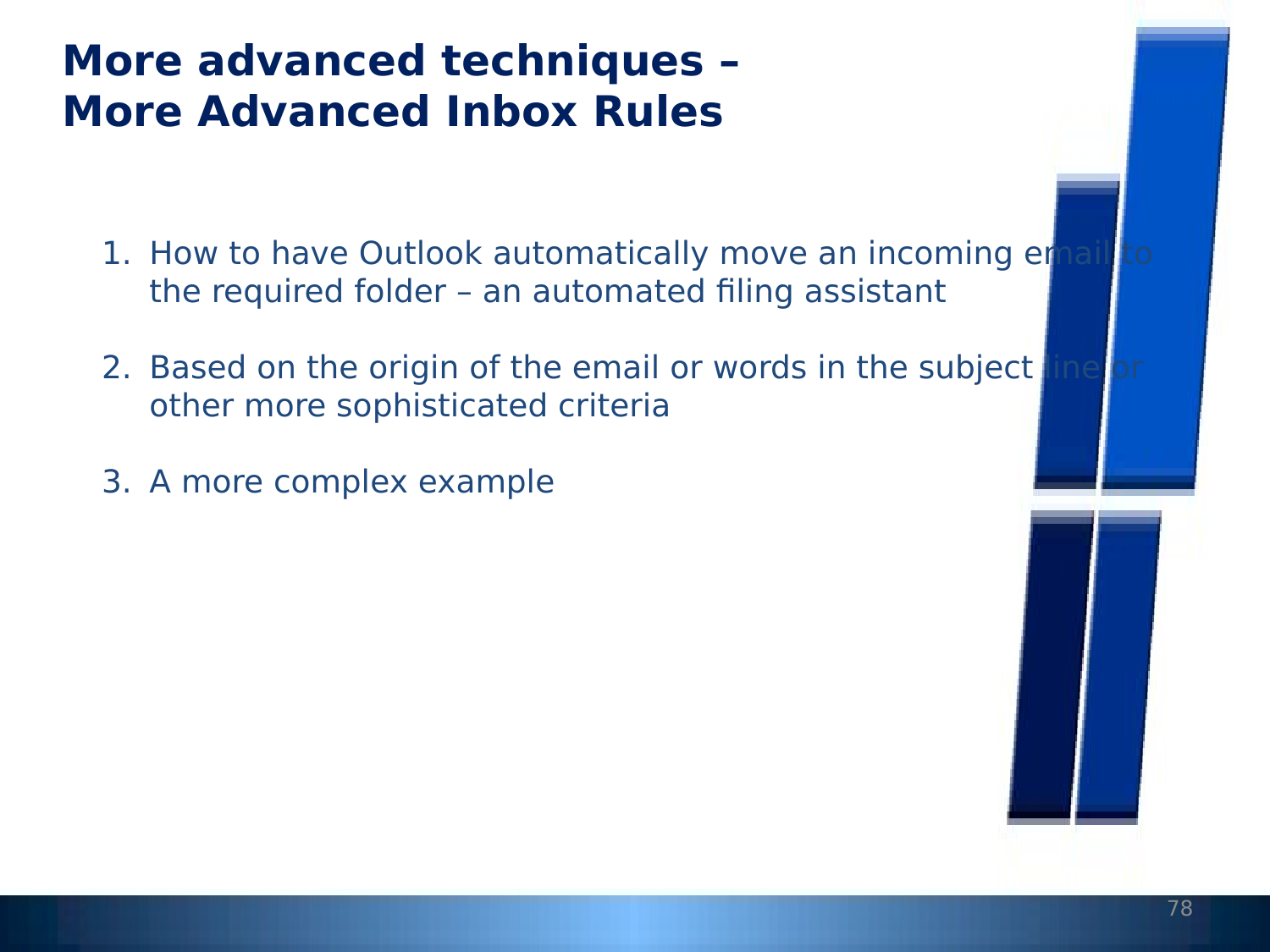

More advanced techniques –
More Advanced Inbox Rules
How to have Outlook automatically move an incoming email to the required folder – an automated filing assistant

Based on the origin of the email or words in the subject line or other more sophisticated criteria

A more complex example
78